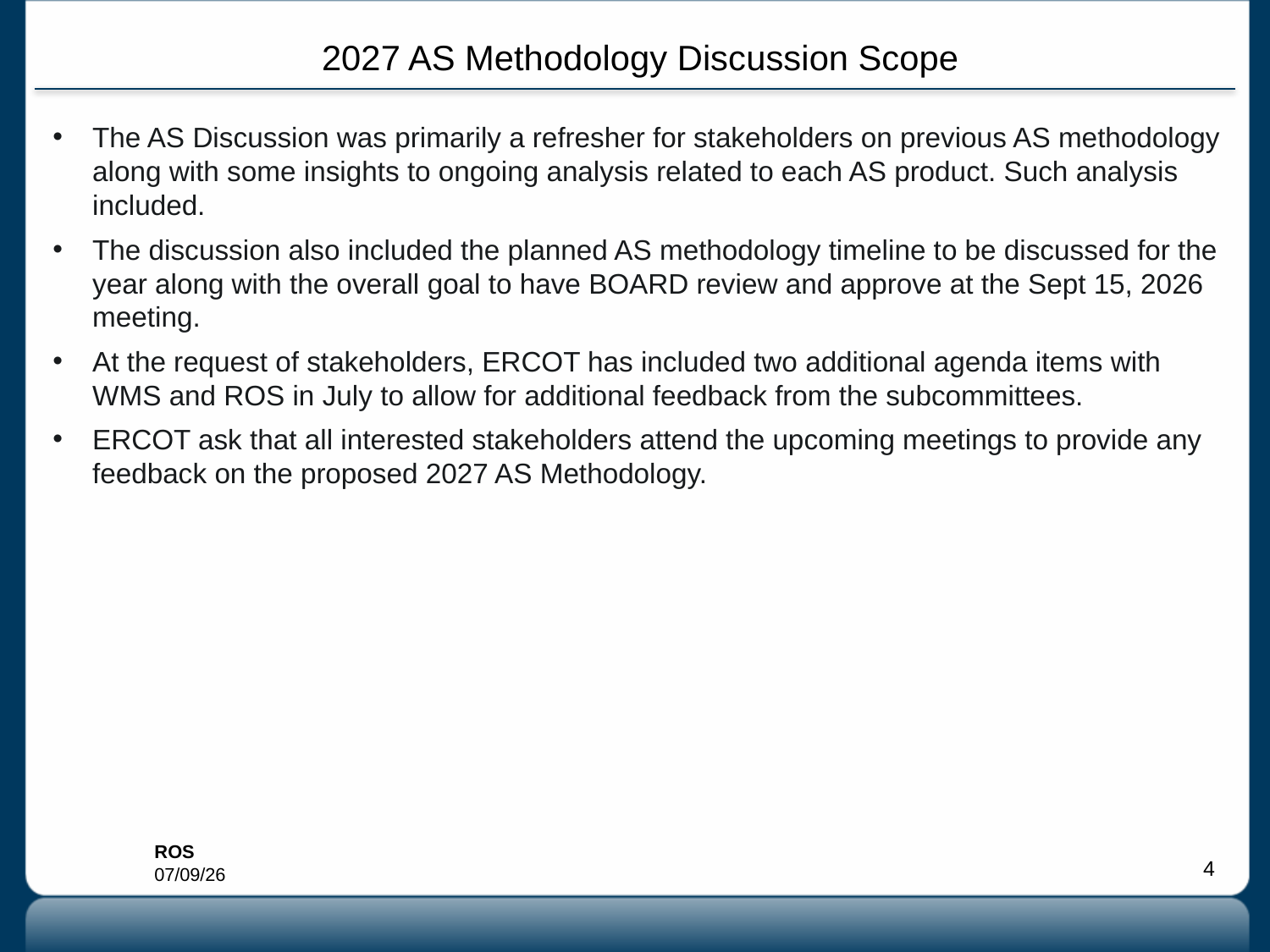

# 2027 AS Methodology Discussion Scope
The AS Discussion was primarily a refresher for stakeholders on previous AS methodology along with some insights to ongoing analysis related to each AS product. Such analysis included.
The discussion also included the planned AS methodology timeline to be discussed for the year along with the overall goal to have BOARD review and approve at the Sept 15, 2026 meeting.
At the request of stakeholders, ERCOT has included two additional agenda items with WMS and ROS in July to allow for additional feedback from the subcommittees.
ERCOT ask that all interested stakeholders attend the upcoming meetings to provide any feedback on the proposed 2027 AS Methodology.